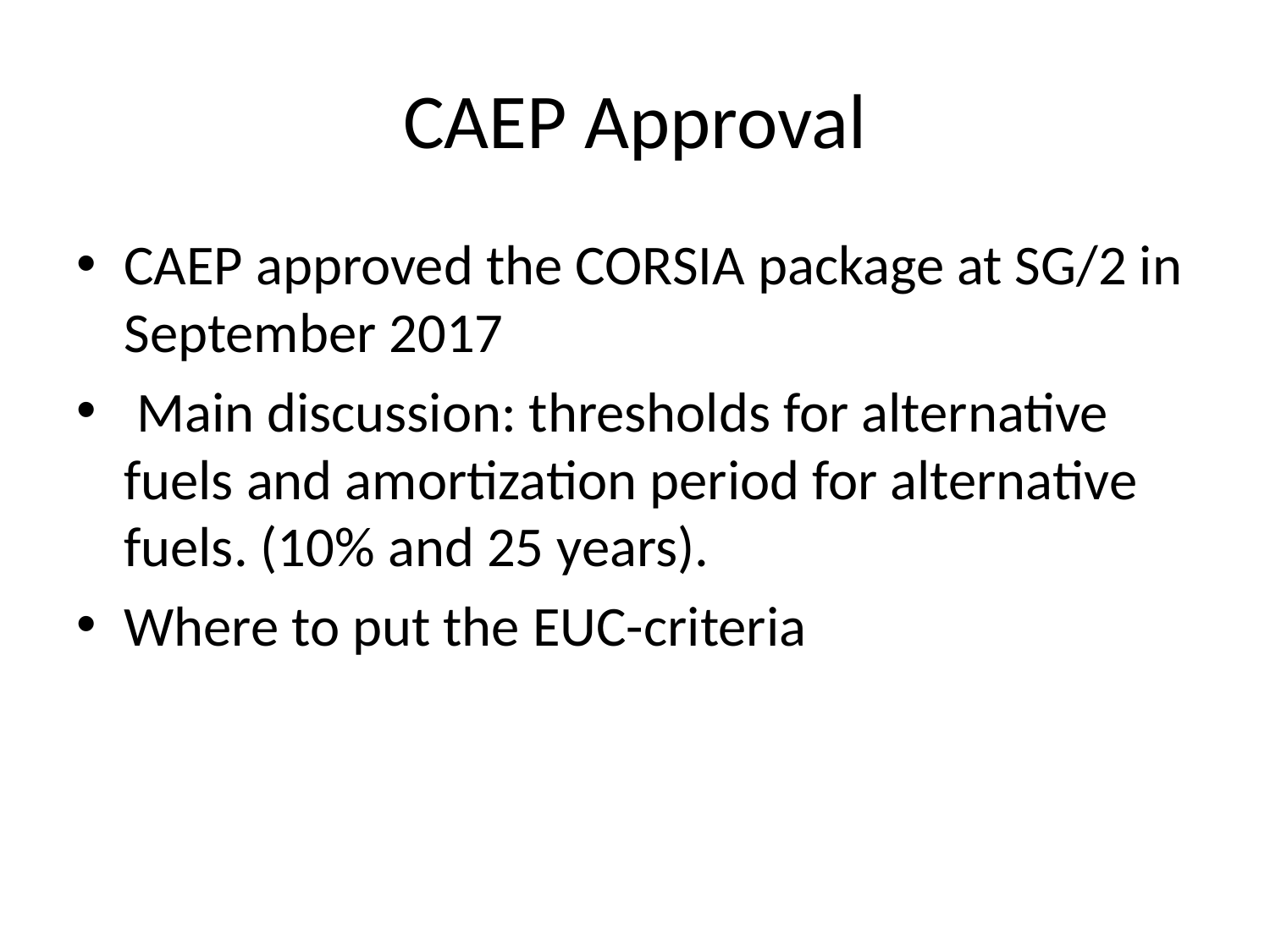

# CAEP Approval
CAEP approved the CORSIA package at SG/2 in September 2017
 Main discussion: thresholds for alternative fuels and amortization period for alternative fuels. (10% and 25 years).
Where to put the EUC-criteria